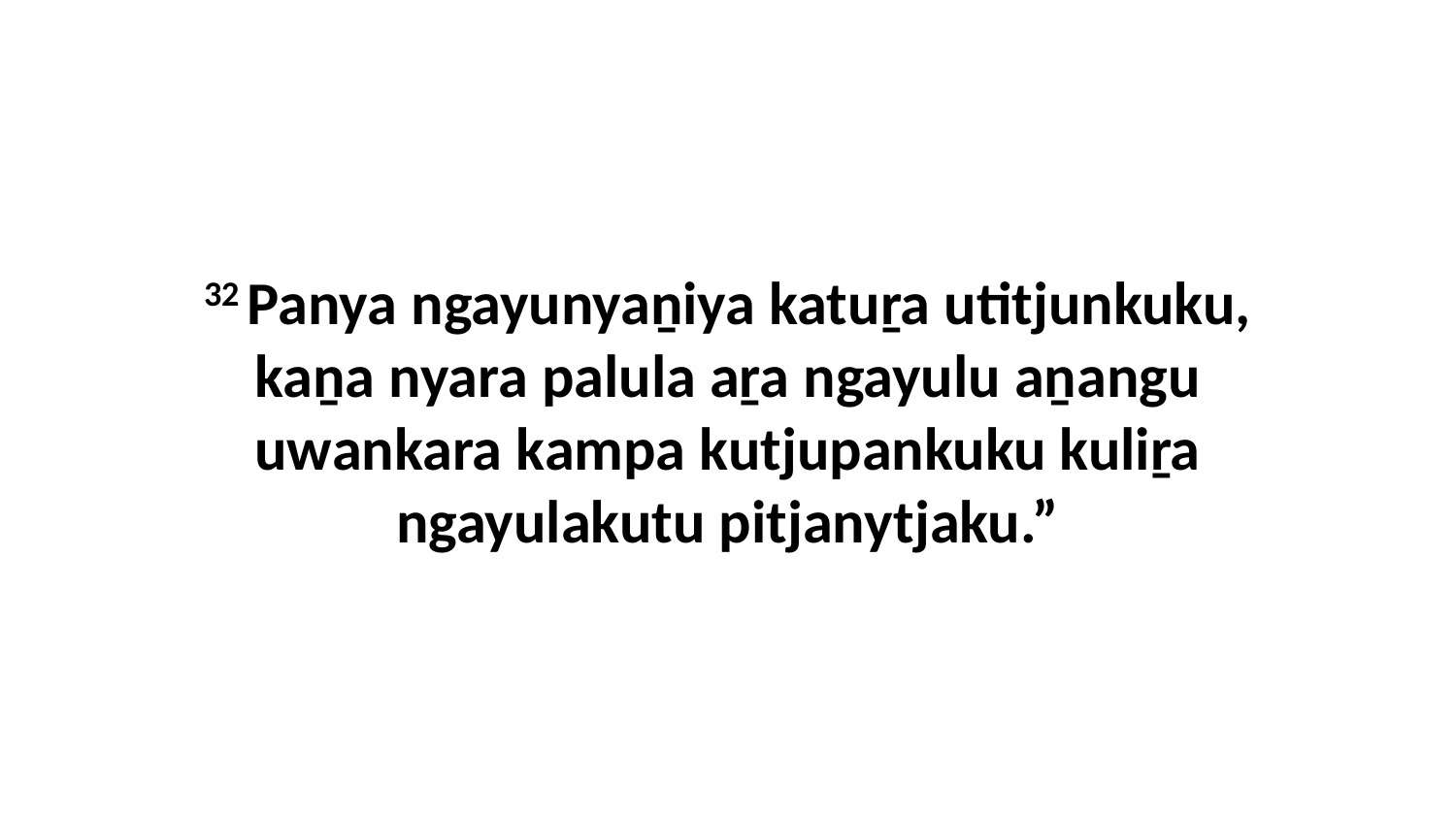

32 Panya ngayunyaṉiya katuṟa utitjunkuku, kaṉa nyara palula aṟa ngayulu aṉangu uwankara kampa kutjupankuku kuliṟa ngayulakutu pitjanytjaku.”